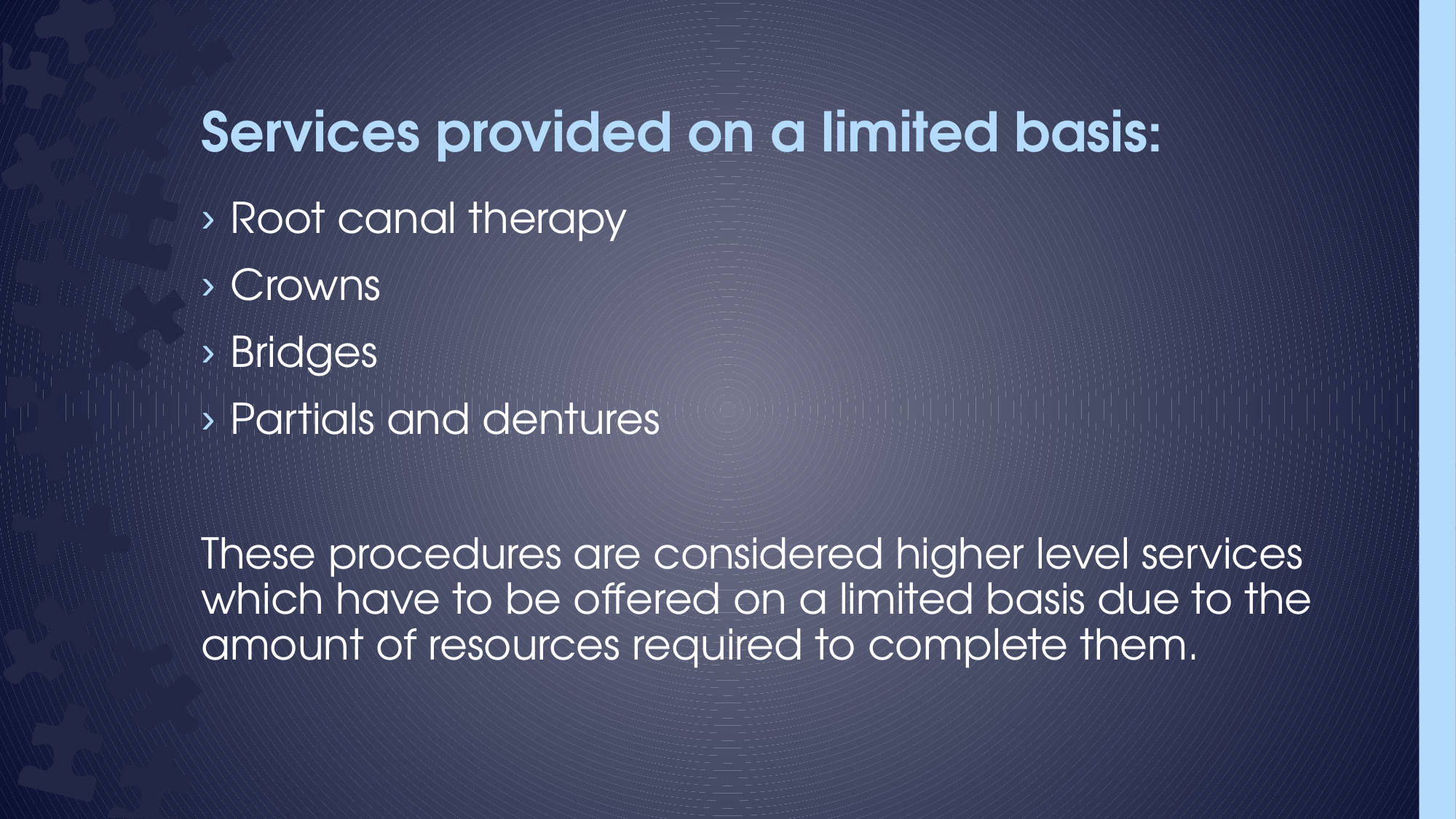

# Services provided on a limited basis:
Root canal therapy
Crowns
Bridges
Partials and dentures

These procedures are considered higher level services which have to be offered on a limited basis due to the amount of resources required to complete them.